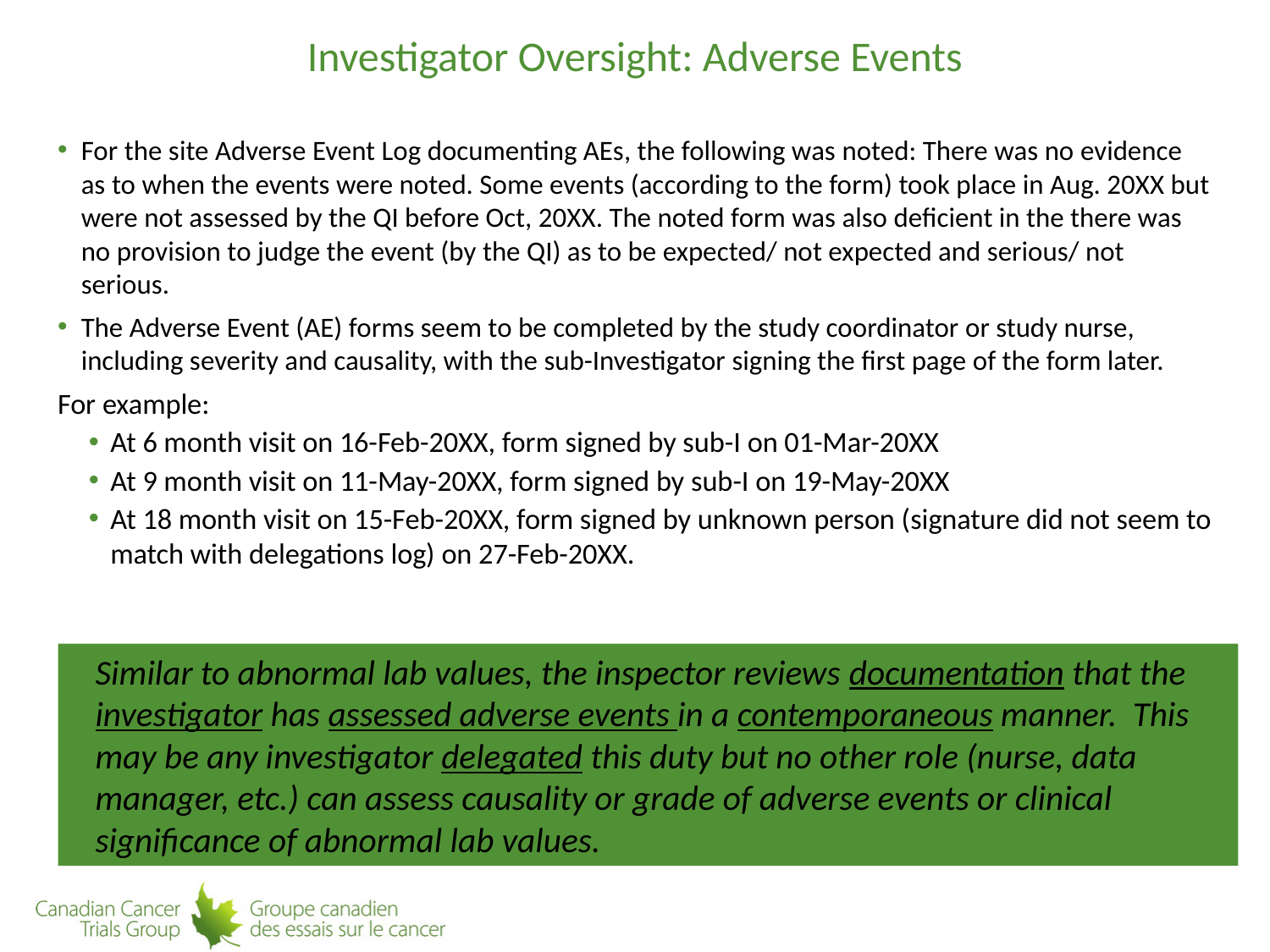

# Investigator Oversight: Adverse Events
For the site Adverse Event Log documenting AEs, the following was noted: There was no evidence as to when the events were noted. Some events (according to the form) took place in Aug. 20XX but were not assessed by the QI before Oct, 20XX. The noted form was also deficient in the there was no provision to judge the event (by the QI) as to be expected/ not expected and serious/ not serious.
The Adverse Event (AE) forms seem to be completed by the study coordinator or study nurse, including severity and causality, with the sub-Investigator signing the first page of the form later.
For example:
At 6 month visit on 16-Feb-20XX, form signed by sub-I on 01-Mar-20XX
At 9 month visit on 11-May-20XX, form signed by sub-I on 19-May-20XX
At 18 month visit on 15-Feb-20XX, form signed by unknown person (signature did not seem to match with delegations log) on 27-Feb-20XX.
Similar to abnormal lab values, the inspector reviews documentation that the investigator has assessed adverse events in a contemporaneous manner.  This may be any investigator delegated this duty but no other role (nurse, data manager, etc.) can assess causality or grade of adverse events or clinical significance of abnormal lab values.